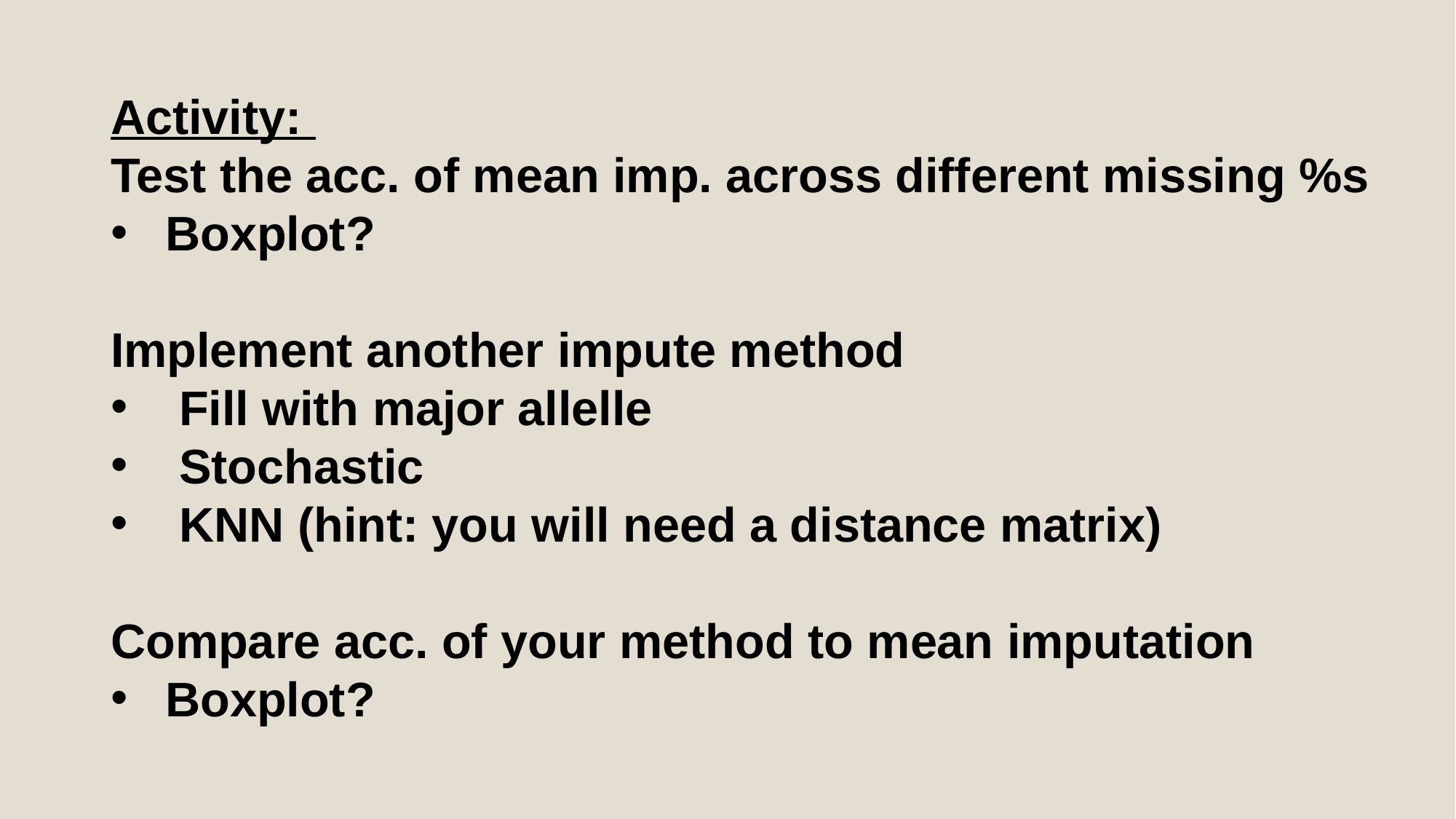

Activity:
Test the acc. of mean imp. across different missing %s
Boxplot?

Implement another impute method
Fill with major allelle
Stochastic
KNN (hint: you will need a distance matrix)

Compare acc. of your method to mean imputation
Boxplot?